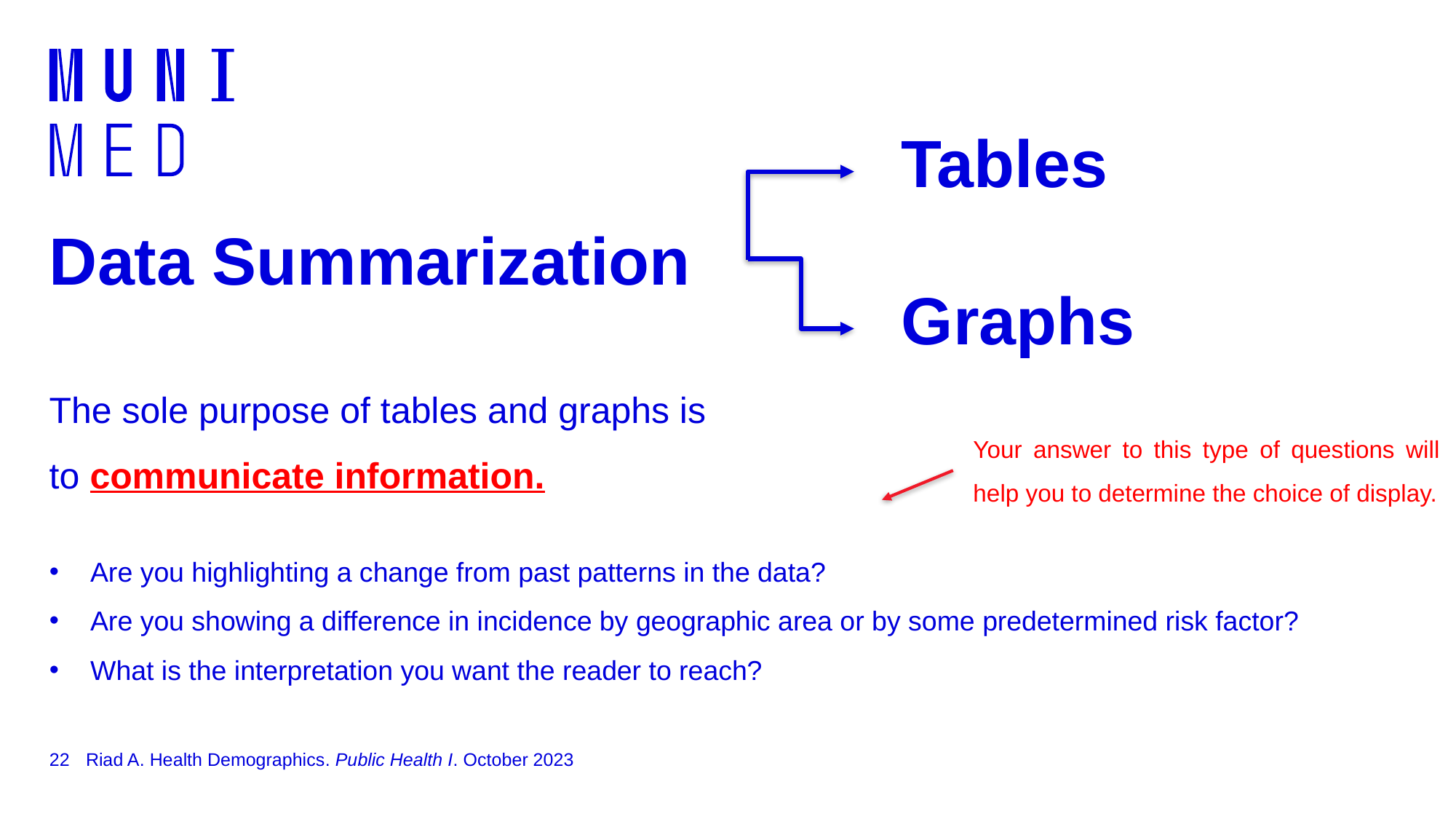

Tables
# Data Summarization
Graphs
The sole purpose of tables and graphs is to communicate information.
Your answer to this type of questions will help you to determine the choice of display.
Are you highlighting a change from past patterns in the data?
Are you showing a difference in incidence by geographic area or by some predetermined risk factor?
What is the interpretation you want the reader to reach?
22
Riad A. Health Demographics. Public Health I. October 2023